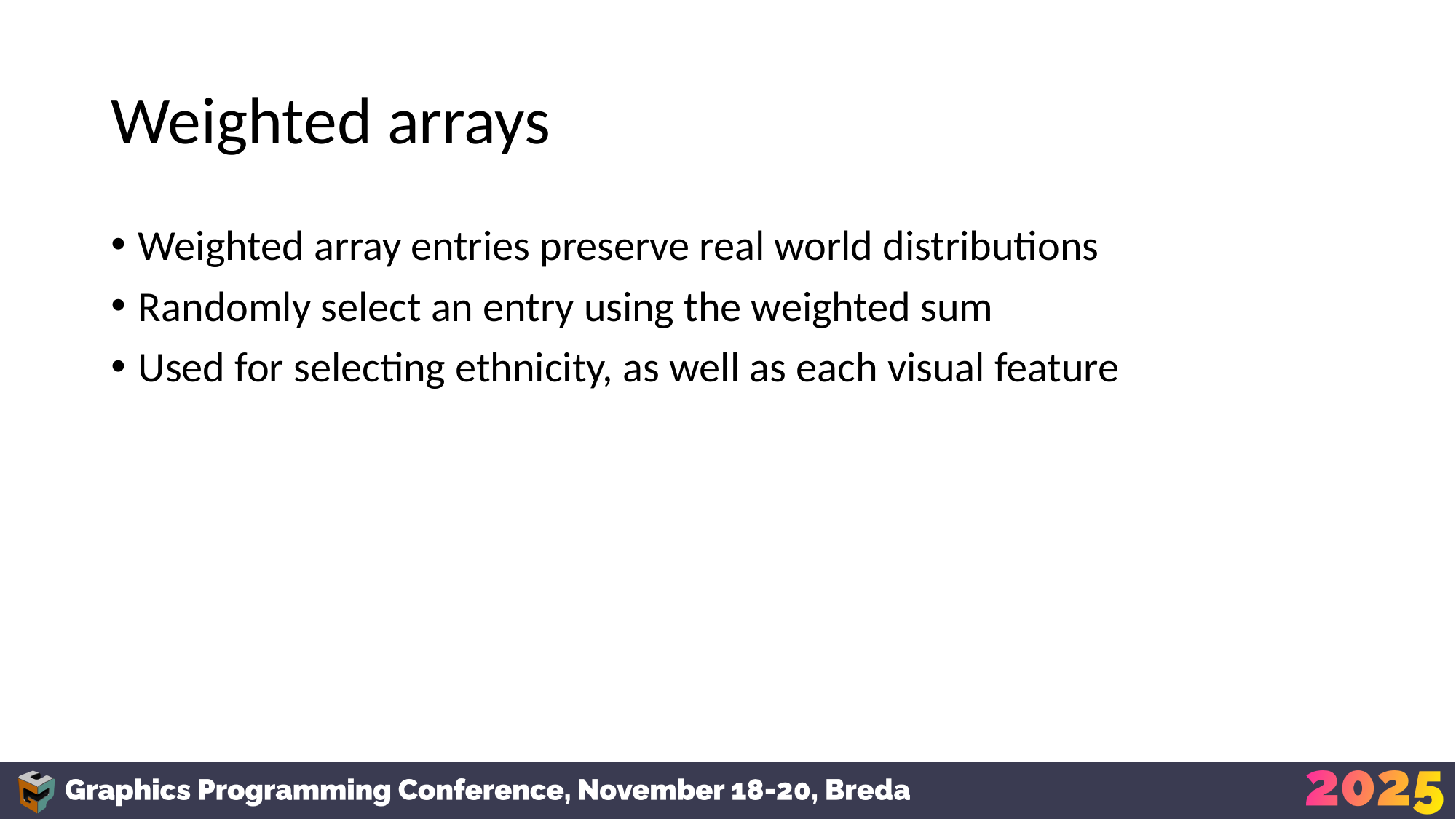

# Weighted arrays
Weighted array entries preserve real world distributions
Randomly select an entry using the weighted sum
Used for selecting ethnicity, as well as each visual feature